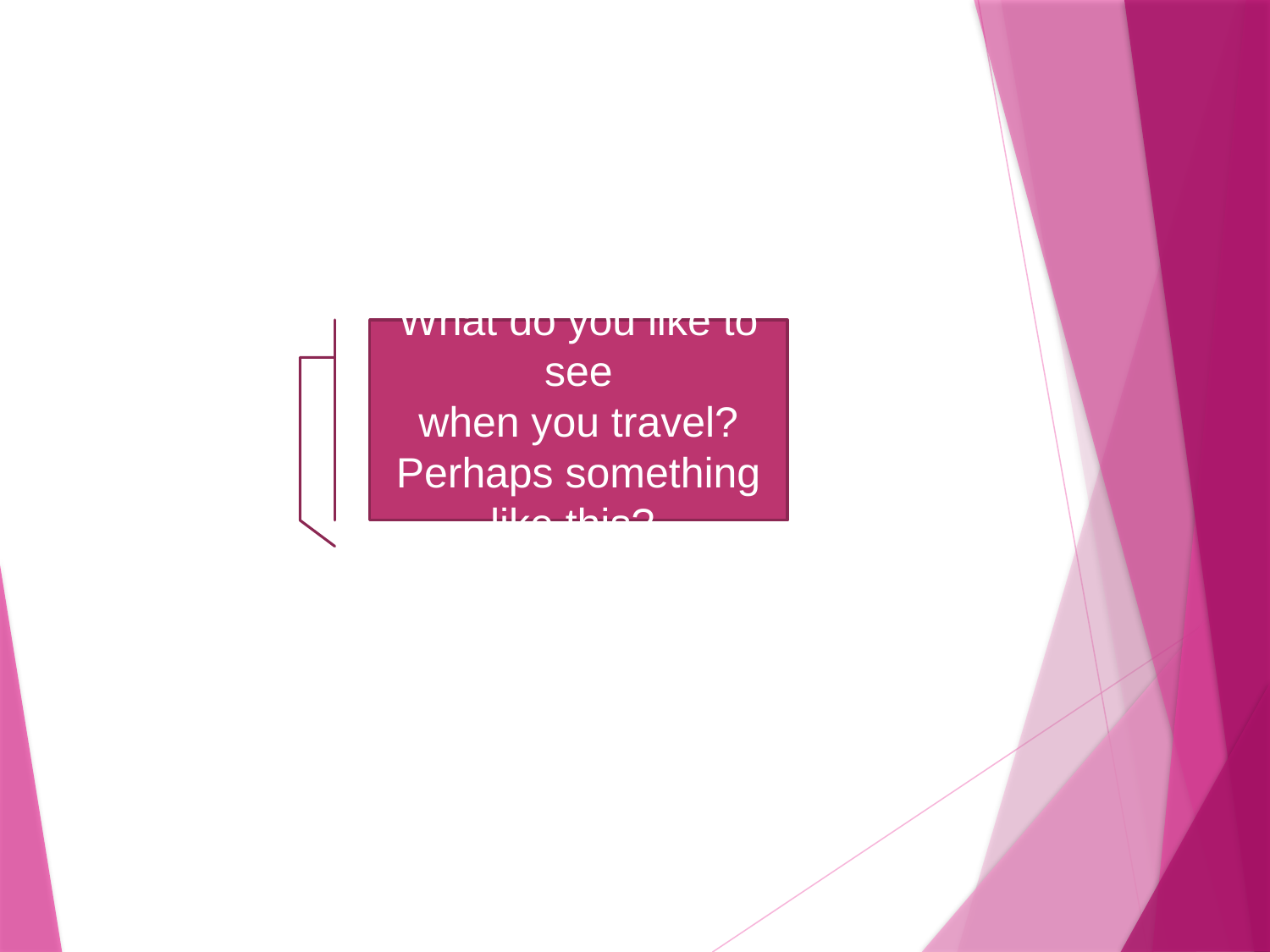

What do you like to see
when you travel?
Perhaps something like this?